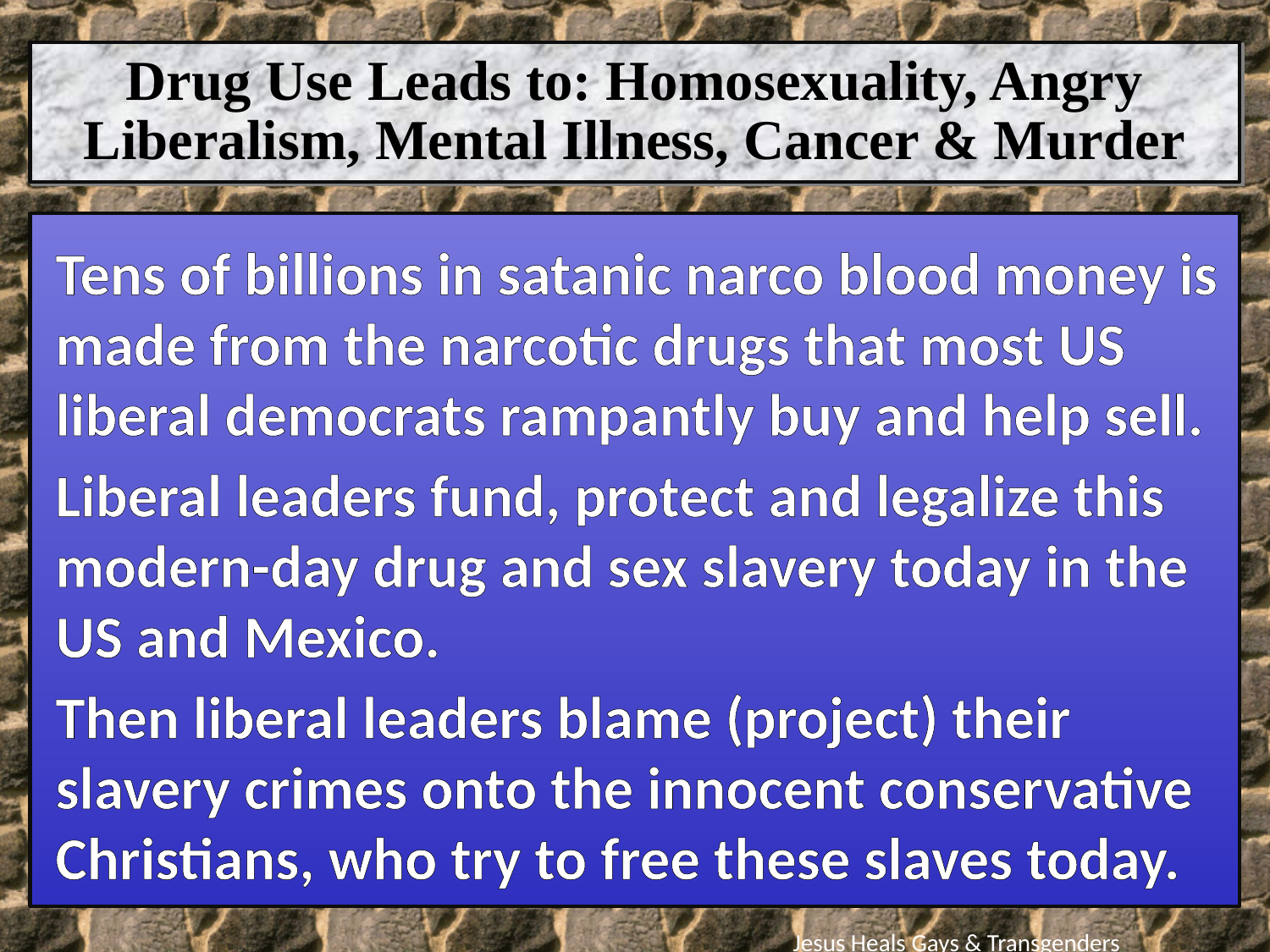

Drug Use Leads to: Homosexuality, Angry Liberalism, Mental Illness, Cancer & Murder
Tens of billions in satanic narco blood money is made from the narcotic drugs that most US liberal democrats rampantly buy and help sell.
Liberal leaders fund, protect and legalize this modern-day drug and sex slavery today in the US and Mexico.
Then liberal leaders blame (project) their slavery crimes onto the innocent conservative Christians, who try to free these slaves today.
Jesus Heals Gays & Transgenders